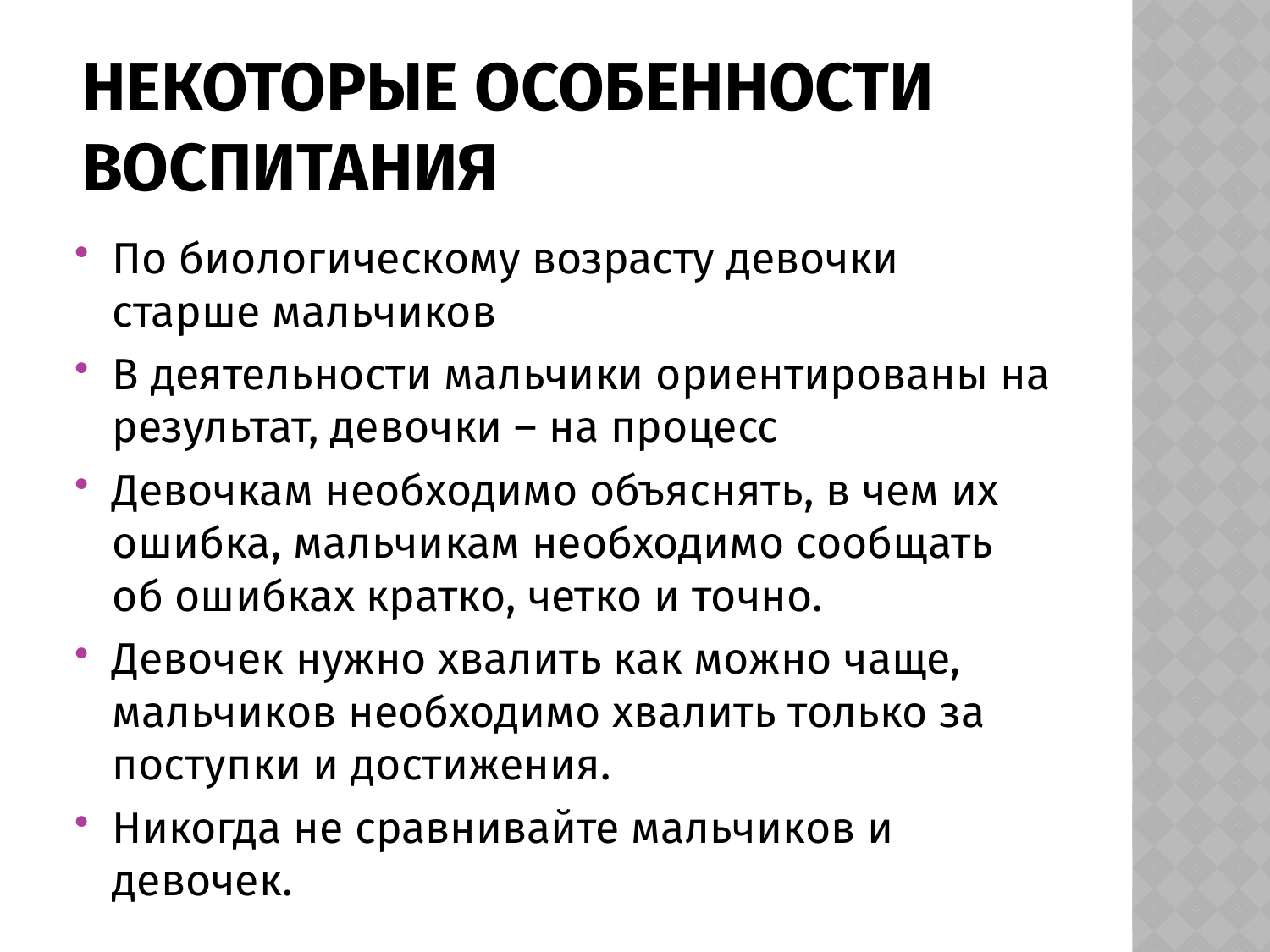

# Некоторые особенности воспитания
По биологическому возрасту девочки старше мальчиков
В деятельности мальчики ориентированы на результат, девочки – на процесс
Девочкам необходимо объяснять, в чем их ошибка, мальчикам необходимо сообщать об ошибках кратко, четко и точно.
Девочек нужно хвалить как можно чаще, мальчиков необходимо хвалить только за поступки и достижения.
Никогда не сравнивайте мальчиков и девочек.